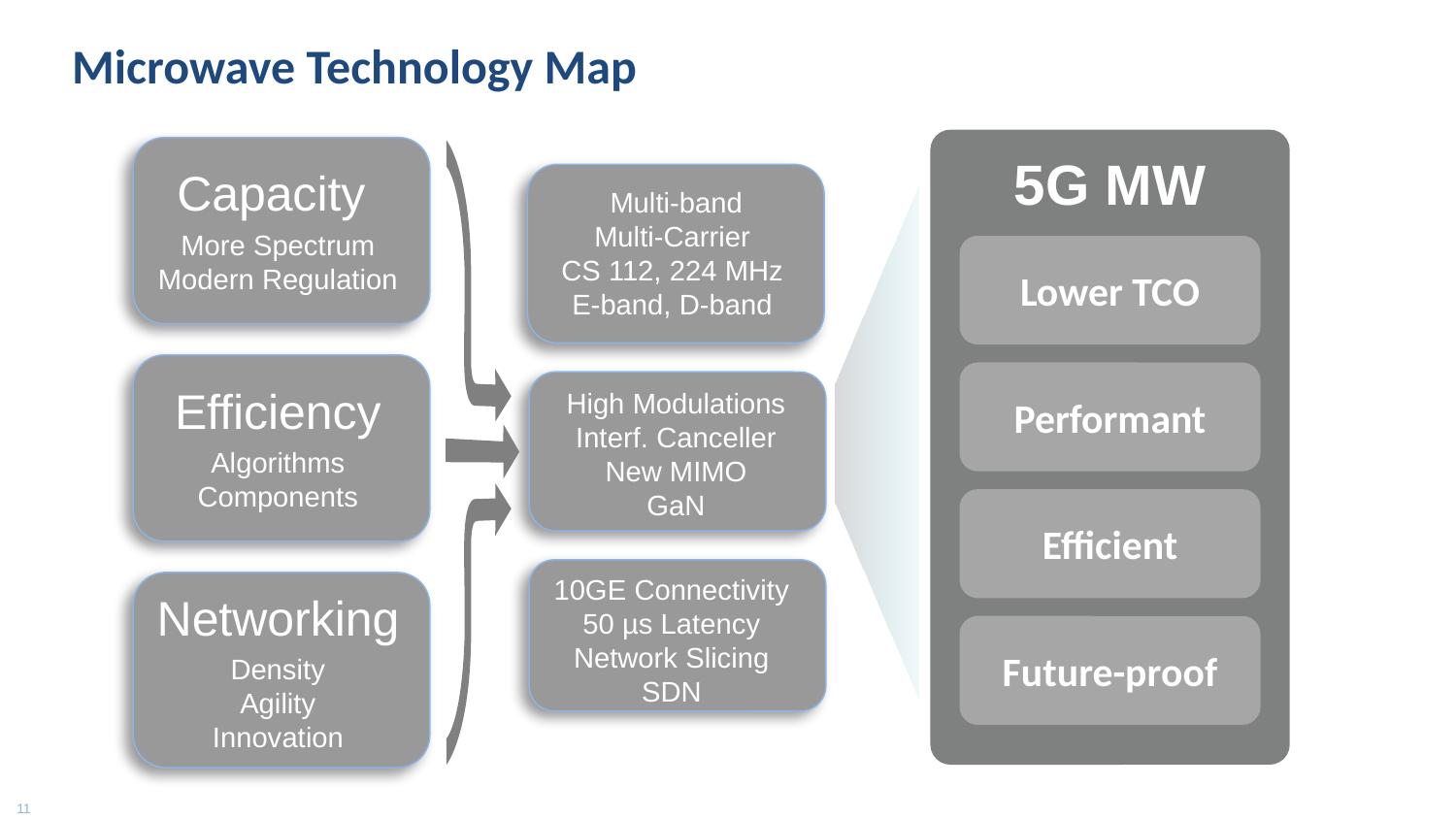

# Microwave Technology Map

5G MW
Lower TCO
Performant
Efficient
Future-proof

Capacity
More Spectrum
Modern Regulation

 Multi-band
Multi-Carrier
CS 112, 224 MHz
E-band, D-band

Efficiency
Algorithms
Components

High Modulations
Interf. Canceller
New MIMO
GaN

10GE Connectivity
50 µs Latency
Network Slicing
SDN

Networking
Density
Agility
Innovation